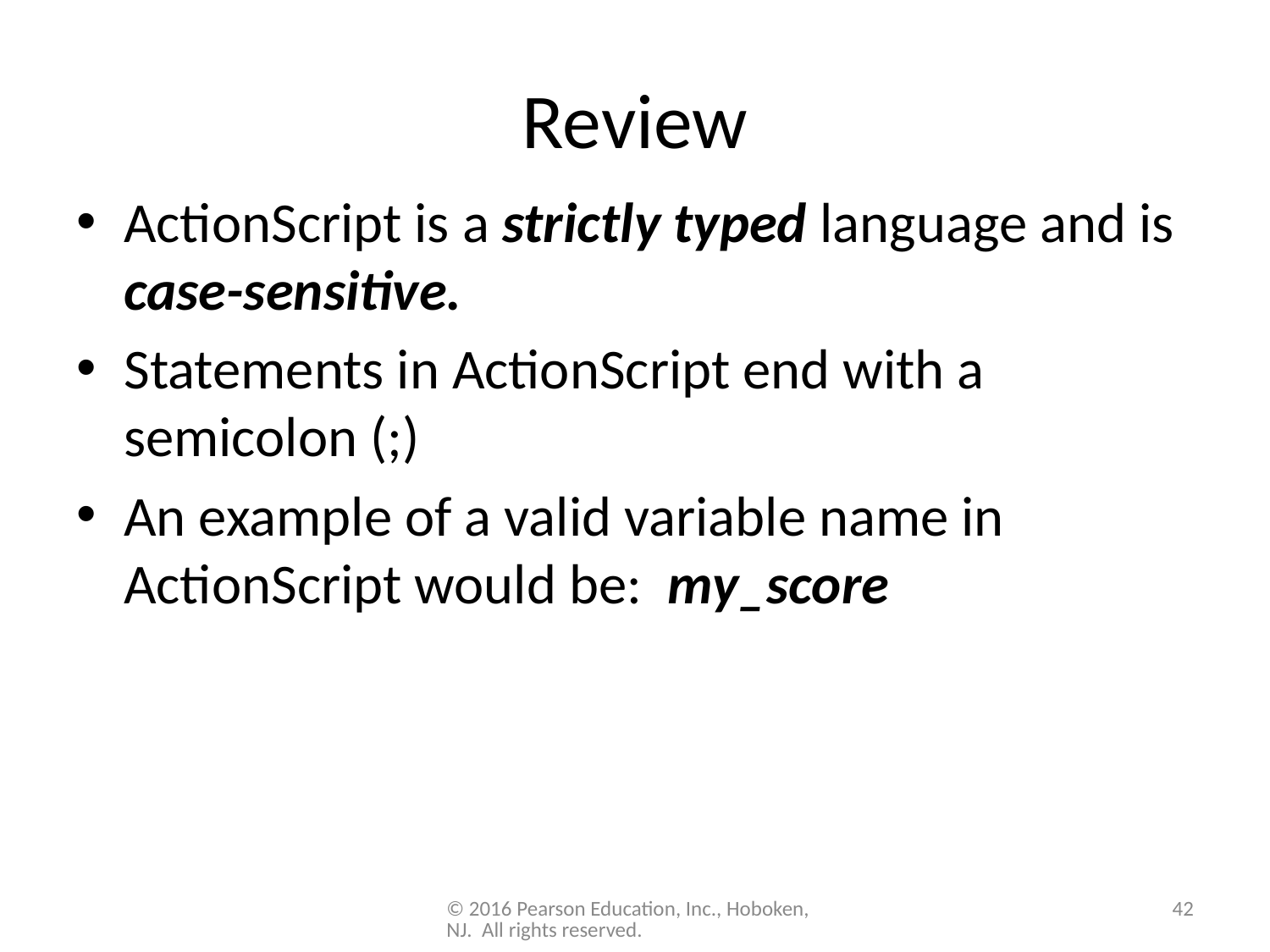

# Review
ActionScript is a strictly typed language and is case-sensitive.
Statements in ActionScript end with a semicolon (;)
An example of a valid variable name in ActionScript would be:  my_score
© 2016 Pearson Education, Inc., Hoboken, NJ.  All rights reserved.
42